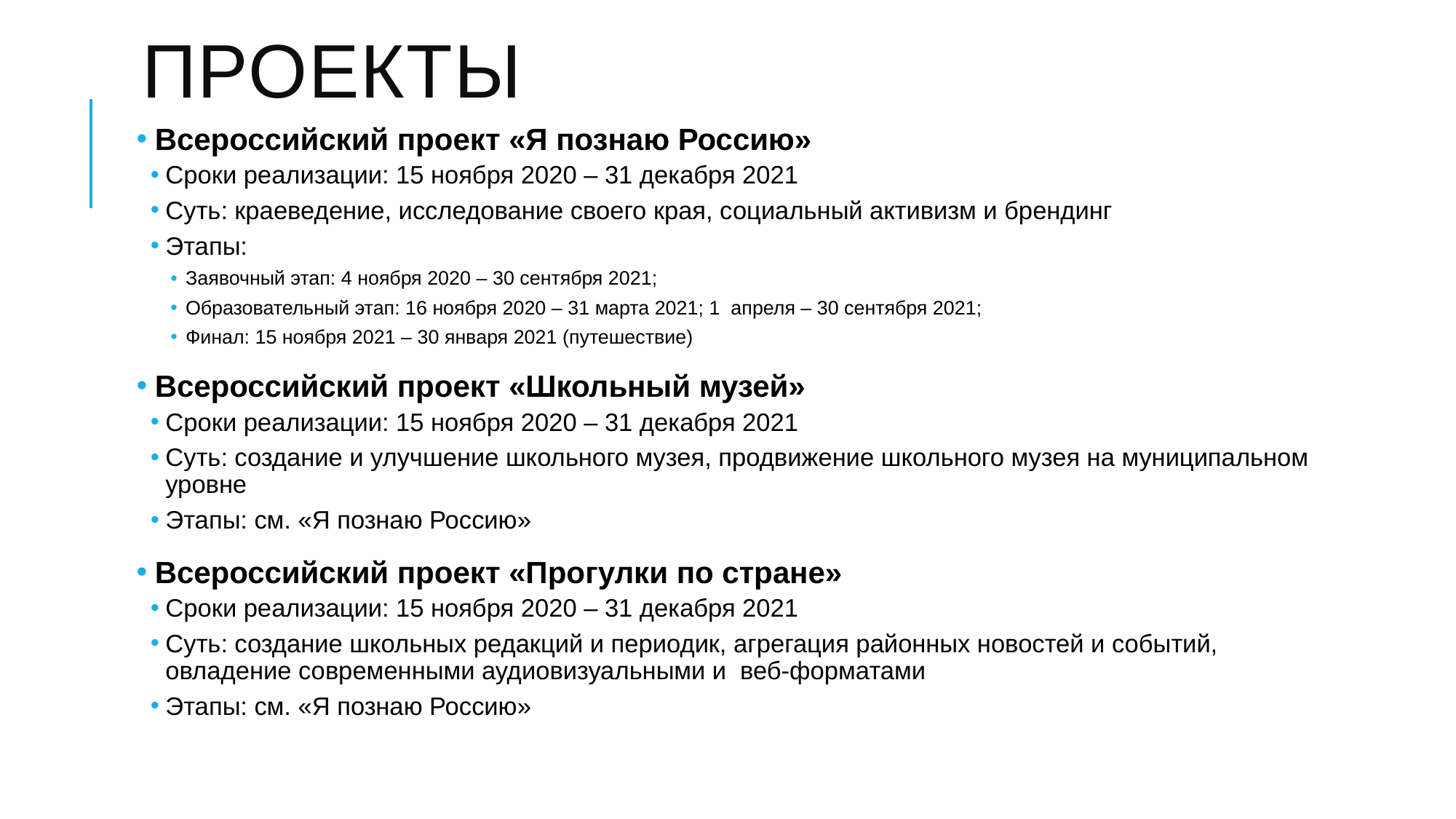

# Проекты
 Всероссийский проект «Я познаю Россию»
Сроки реализации: 15 ноября 2020 – 31 декабря 2021
Суть: краеведение, исследование своего края, социальный активизм и брендинг
Этапы:
Заявочный этап: 4 ноября 2020 – 30 сентября 2021;
Образовательный этап: 16 ноября 2020 – 31 марта 2021; 1  апреля – 30 сентября 2021;
Финал: 15 ноября 2021 – 30 января 2021 (путешествие)
 Всероссийский проект «Школьный музей»
Сроки реализации: 15 ноября 2020 – 31 декабря 2021
Суть: создание и улучшение школьного музея, продвижение школьного музея на муниципальном уровне
Этапы: см. «Я познаю Россию»
 Всероссийский проект «Прогулки по стране»
Сроки реализации: 15 ноября 2020 – 31 декабря 2021
Суть: создание школьных редакций и периодик, агрегация районных новостей и событий, овладение современными аудиовизуальными и  веб-форматами
Этапы: см. «Я познаю Россию»